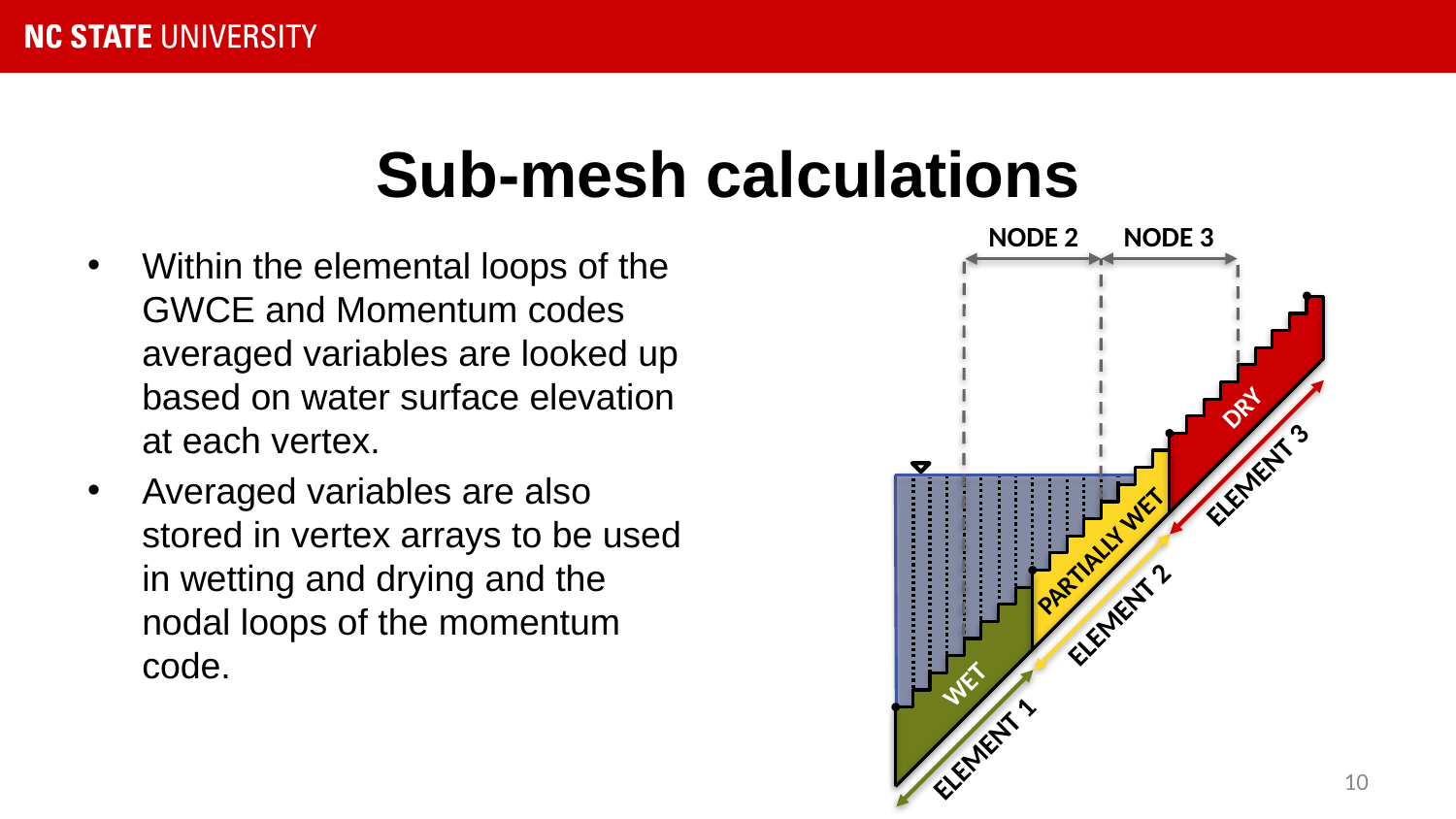

# Sub-mesh calculations
NODE 2
NODE 3

DRY

ELEMENT 3

PARTIALLY WET

ELEMENT 2
WET

ELEMENT 1
Within the elemental loops of the GWCE and Momentum codes averaged variables are looked up based on water surface elevation at each vertex.
Averaged variables are also stored in vertex arrays to be used in wetting and drying and the nodal loops of the momentum code.
10